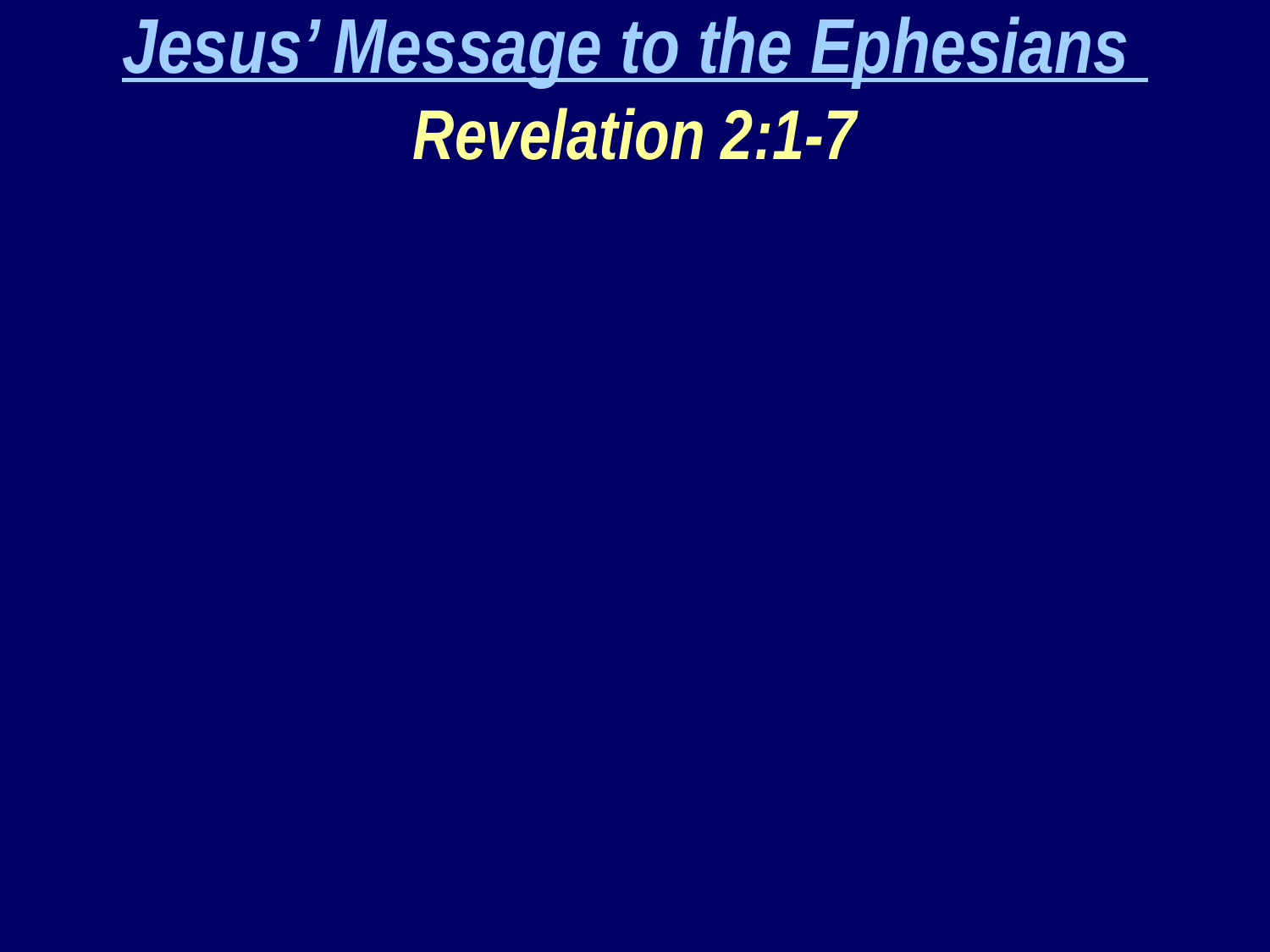

Jesus’ Message to the Ephesians
Revelation 2:1-7